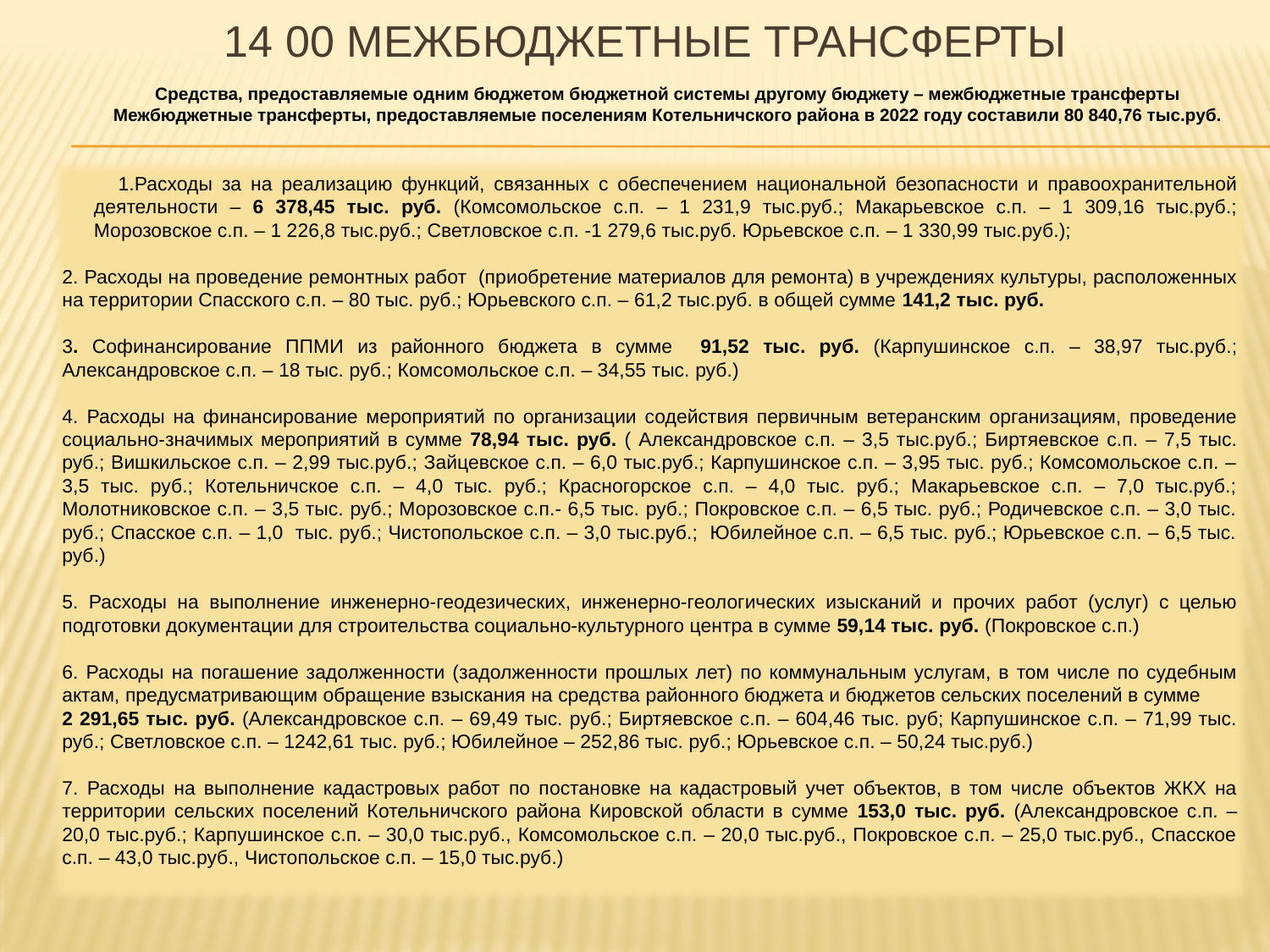

# 14 00 Межбюджетные трансферты

Средства, предоставляемые одним бюджетом бюджетной системы другому бюджету – межбюджетные трансферты
Межбюджетные трансферты, предоставляемые поселениям Котельничского района в 2022 году составили 80 840,76 тыс.руб.

Расходы за на реализацию функций, связанных с обеспечением национальной безопасности и правоохранительной деятельности – 6 378,45 тыс. руб. (Комсомольское с.п. – 1 231,9 тыс.руб.; Макарьевское с.п. – 1 309,16 тыс.руб.; Морозовское с.п. – 1 226,8 тыс.руб.; Светловское с.п. -1 279,6 тыс.руб. Юрьевское с.п. – 1 330,99 тыс.руб.);

2. Расходы на проведение ремонтных работ  (приобретение материалов для ремонта) в учреждениях культуры, расположенных на территории Спасского с.п. – 80 тыс. руб.; Юрьевского с.п. – 61,2 тыс.руб. в общей сумме 141,2 тыс. руб.

3. Софинансирование ППМИ из районного бюджета в сумме  91,52 тыс. руб. (Карпушинское с.п. – 38,97 тыс.руб.; Александровское с.п. – 18 тыс. руб.; Комсомольское с.п. – 34,55 тыс. руб.)

4. Расходы на финансирование мероприятий по организации содействия первичным ветеранским организациям, проведение социально-значимых мероприятий в сумме 78,94 тыс. руб. ( Александровское с.п. – 3,5 тыс.руб.; Биртяевское с.п. – 7,5 тыс. руб.; Вишкильское с.п. – 2,99 тыс.руб.; Зайцевское с.п. – 6,0 тыс.руб.; Карпушинское с.п. – 3,95 тыс. руб.; Комсомольское с.п. – 3,5 тыс. руб.; Котельничское с.п. – 4,0 тыс. руб.; Красногорское с.п. – 4,0 тыс. руб.; Макарьевское с.п. – 7,0 тыс.руб.; Молотниковское с.п. – 3,5 тыс. руб.; Морозовское с.п.- 6,5 тыс. руб.; Покровское с.п. – 6,5 тыс. руб.; Родичевское с.п. – 3,0 тыс. руб.; Спасское с.п. – 1,0  тыс. руб.; Чистопольское с.п. – 3,0 тыс.руб.;  Юбилейное с.п. – 6,5 тыс. руб.; Юрьевское с.п. – 6,5 тыс. руб.)

5. Расходы на выполнение инженерно-геодезических, инженерно-геологических изысканий и прочих работ (услуг) с целью подготовки документации для строительства социально-культурного центра в сумме 59,14 тыс. руб. (Покровское с.п.)

6. Расходы на погашение задолженности (задолженности прошлых лет) по коммунальным услугам, в том числе по судебным актам, предусматривающим обращение взыскания на средства районного бюджета и бюджетов сельских поселений в сумме
2 291,65 тыс. руб. (Александровское с.п. – 69,49 тыс. руб.; Биртяевское с.п. – 604,46 тыс. руб; Карпушинское с.п. – 71,99 тыс. руб.; Светловское с.п. – 1242,61 тыс. руб.; Юбилейное – 252,86 тыс. руб.; Юрьевское с.п. – 50,24 тыс.руб.)

7. Расходы на выполнение кадастровых работ по постановке на кадастровый учет объектов, в том числе объектов ЖКХ на территории сельских поселений Котельничского района Кировской области в сумме 153,0 тыс. руб. (Александровское с.п. – 20,0 тыс.руб.; Карпушинское с.п. – 30,0 тыс.руб., Комсомольское с.п. – 20,0 тыс.руб., Покровское с.п. – 25,0 тыс.руб., Спасское с.п. – 43,0 тыс.руб., Чистопольское с.п. – 15,0 тыс.руб.)